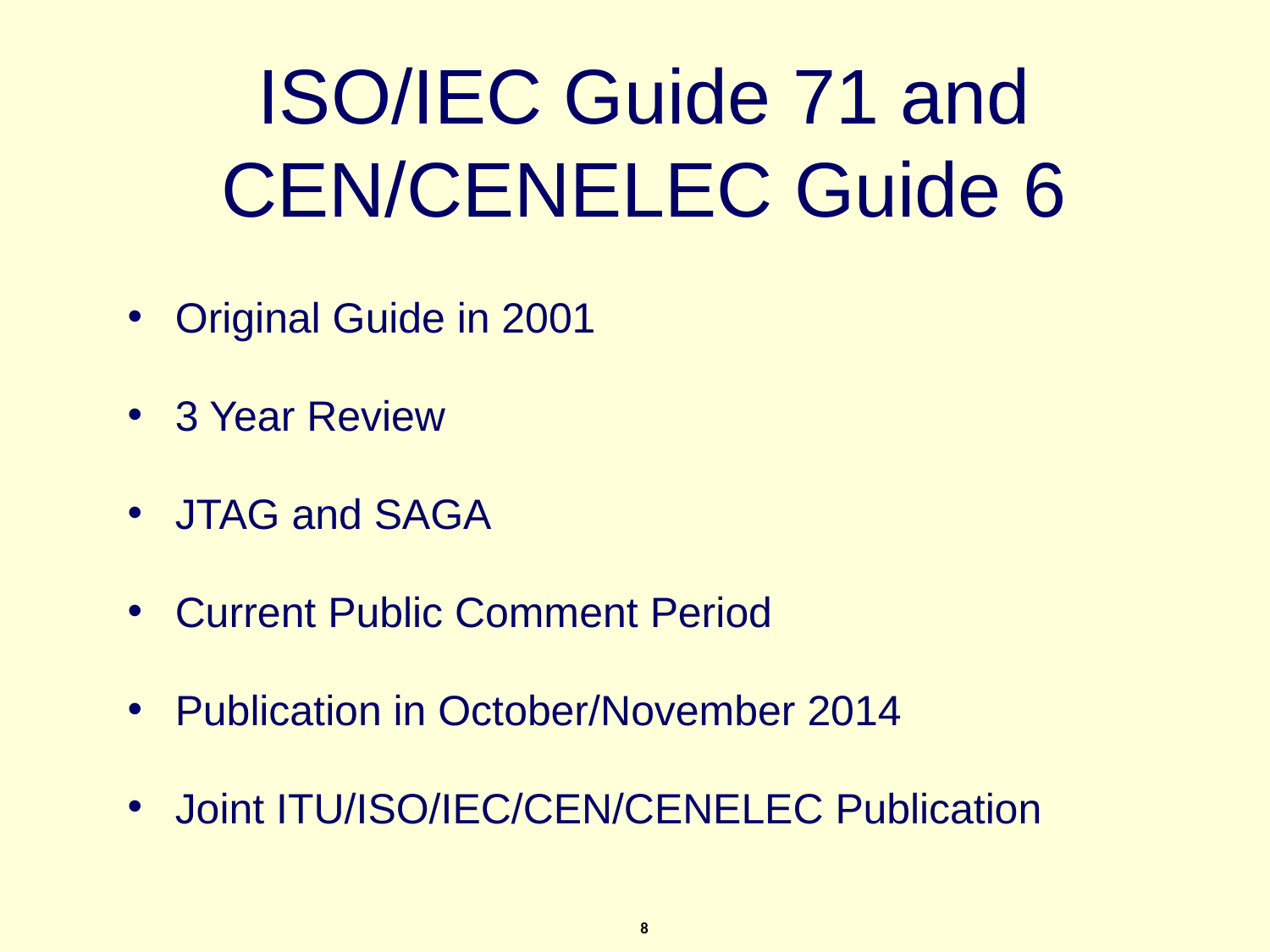

# ISO/IEC Guide 71 and CEN/CENELEC Guide 6

Original Guide in 2001

3 Year Review

JTAG and SAGA

Current Public Comment Period

Publication in October/November 2014

Joint ITU/ISO/IEC/CEN/CENELEC Publication

8